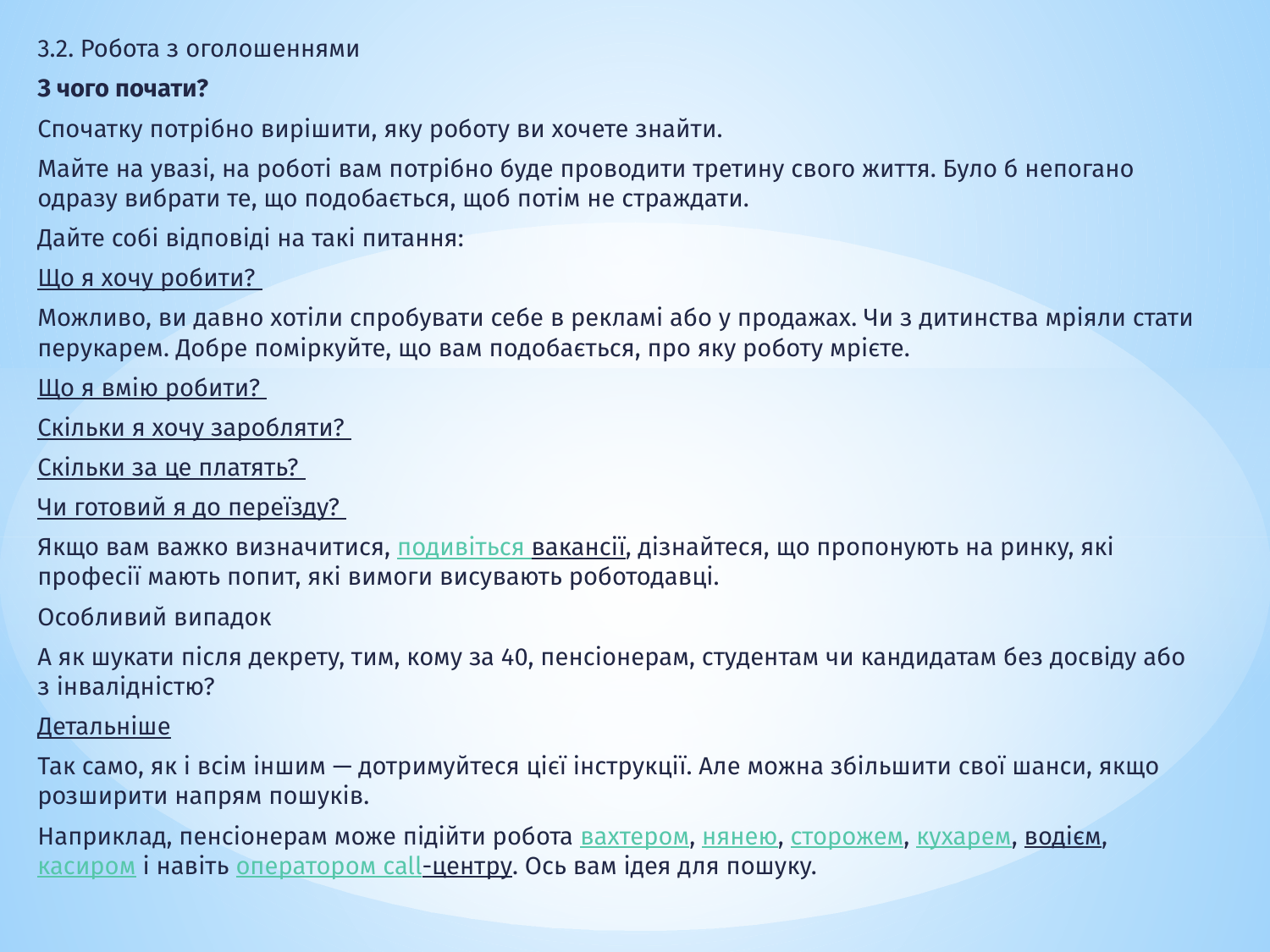

3.2. Робота з оголошеннями
З чого почати?
Спочатку потрібно вирішити, яку роботу ви хочете знайти.
Майте на увазі, на роботі вам потрібно буде проводити третину свого життя. Було б непогано одразу вибрати те, що подобається, щоб потім не страждати.
Дайте собі відповіді на такі питання:
Що я хочу робити?
Можливо, ви давно хотіли спробувати себе в рекламі або у продажах. Чи з дитинства мріяли стати перукарем. Добре поміркуйте, що вам подобається, про яку роботу мрієте.
Що я вмію робити?
Скільки я хочу заробляти?
Скільки за це платять?
Чи готовий я до переїзду?
Якщо вам важко визначитися, подивіться вакансії, дізнайтеся, що пропонують на ринку, які професії мають попит, які вимоги висувають роботодавці.
Особливий випадок
А як шукати після декрету, тим, кому за 40, пенсіонерам, студентам чи кандидатам без досвіду або з інвалідністю?
Детальніше
Так само, як і всім іншим — дотримуйтеся цієї інструкції. Але можна збільшити свої шанси, якщо розширити напрям пошуків.
Наприклад, пенсіонерам може підійти робота вахтером, нянею, сторожем, кухарем, водієм, касиром і навіть оператором call-центру. Ось вам ідея для пошуку.